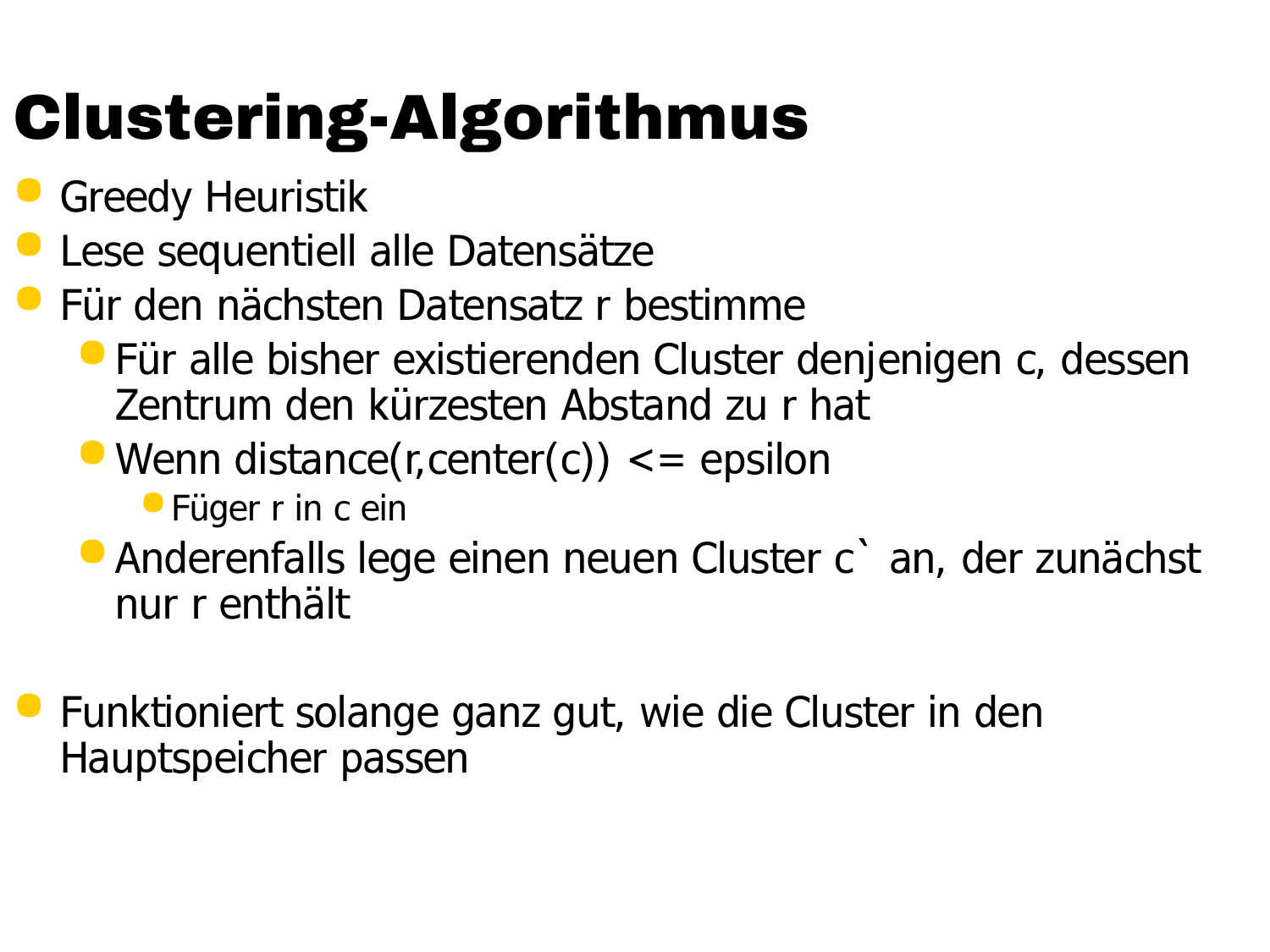

# Clustering-Algorithmus
Greedy Heuristik
Lese sequentiell alle Datensätze
Für den nächsten Datensatz r bestimme
Für alle bisher existierenden Cluster denjenigen c, dessen Zentrum den kürzesten Abstand zu r hat
Wenn distance(r,center(c)) <= epsilon
Füger r in c ein
Anderenfalls lege einen neuen Cluster c` an, der zunächst nur r enthält

Funktioniert solange ganz gut, wie die Cluster in den Hauptspeicher passen